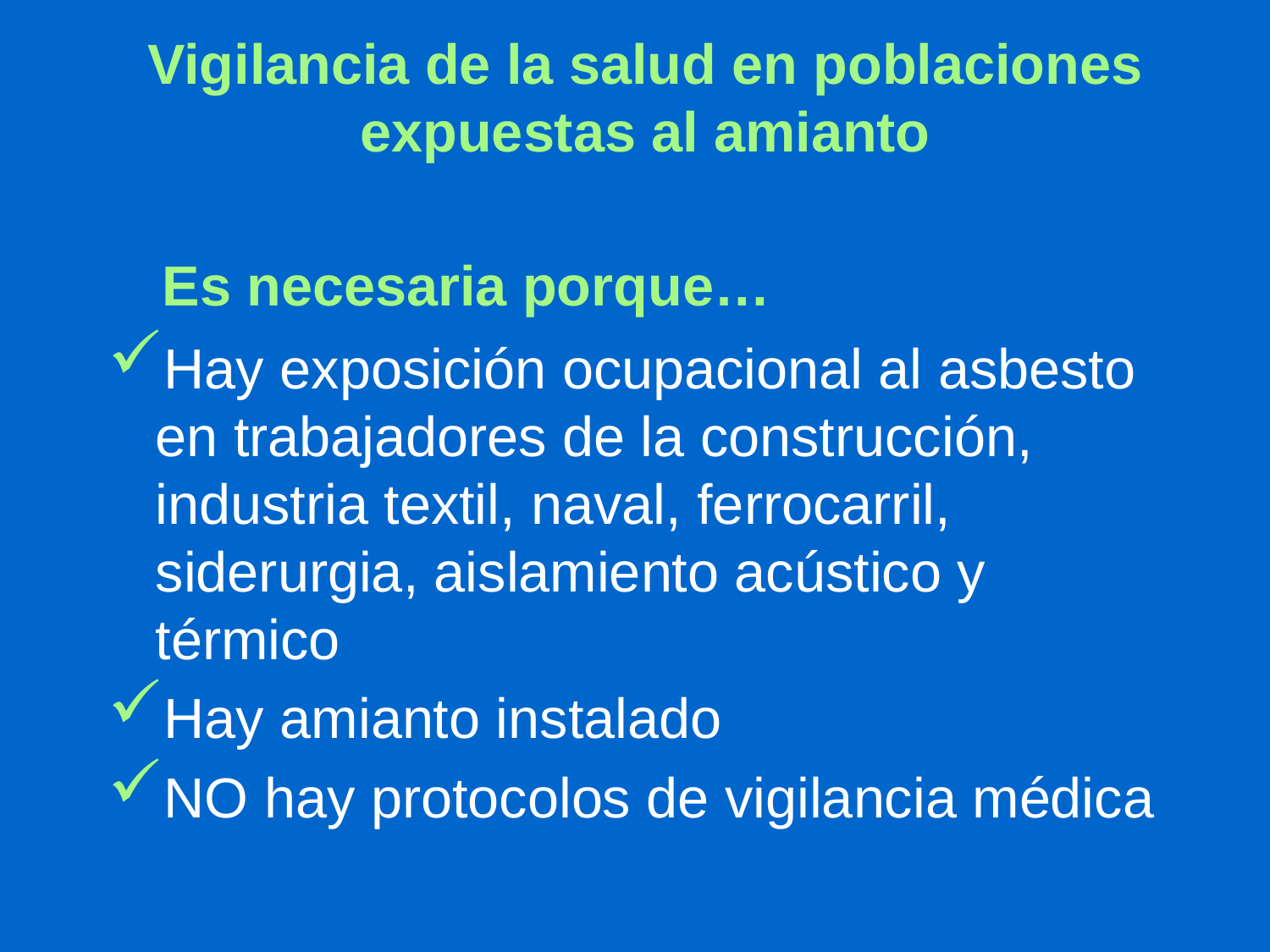

# Vigilancia de la salud en poblaciones expuestas al amianto
  Es necesaria porque…
Hay exposición ocupacional al asbesto en trabajadores de la construcción, industria textil, naval, ferrocarril, siderurgia, aislamiento acústico y térmico
Hay amianto instalado
NO hay protocolos de vigilancia médica